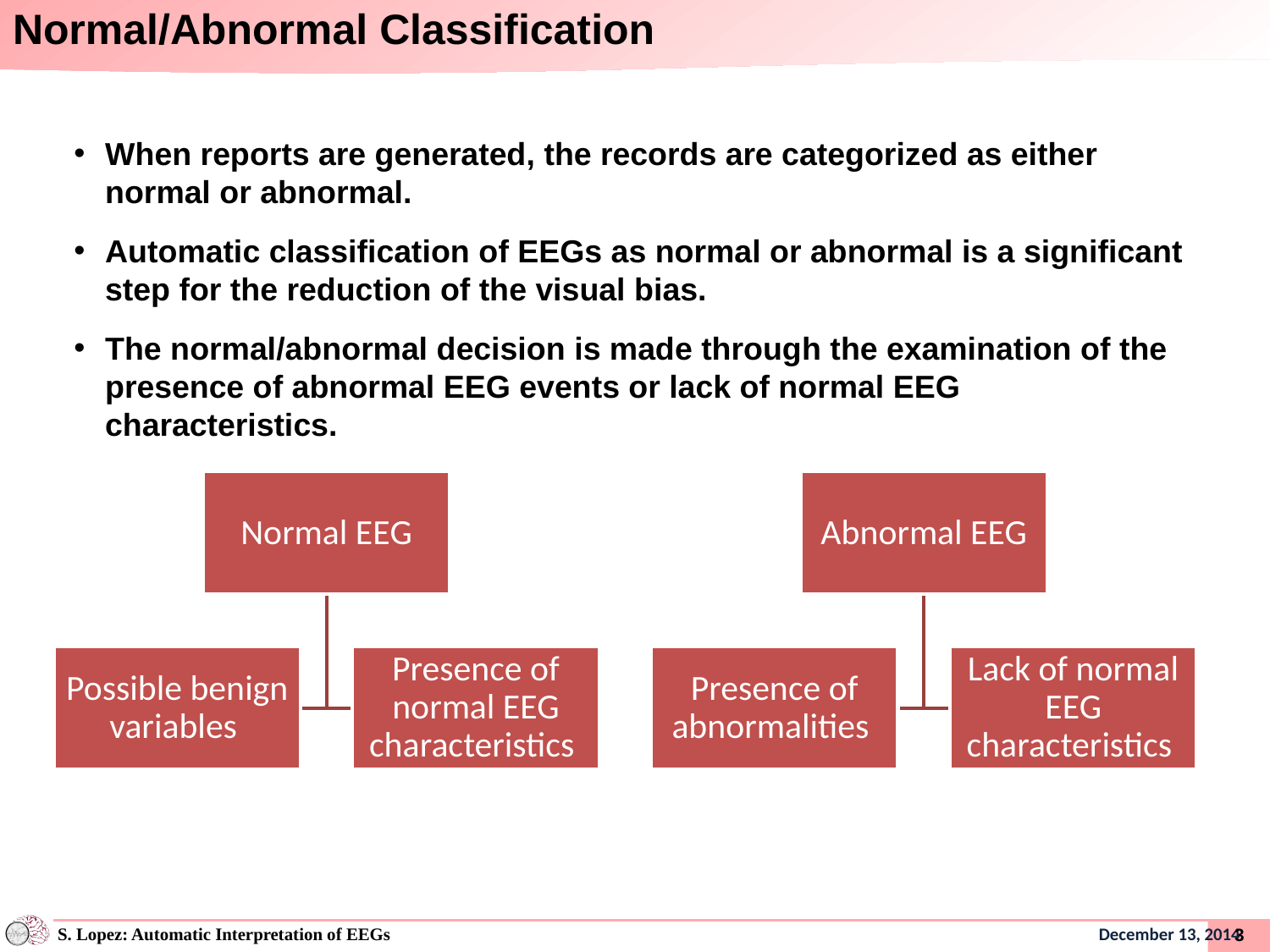

# Normal/Abnormal Classification
When reports are generated, the records are categorized as either normal or abnormal.
Automatic classification of EEGs as normal or abnormal is a significant step for the reduction of the visual bias.
The normal/abnormal decision is made through the examination of the presence of abnormal EEG events or lack of normal EEG characteristics.

Normal EEG
Possible benign variables
Presence of normal EEG characteristics
Abnormal EEG
Presence of abnormalities
Lack of normal EEG characteristics